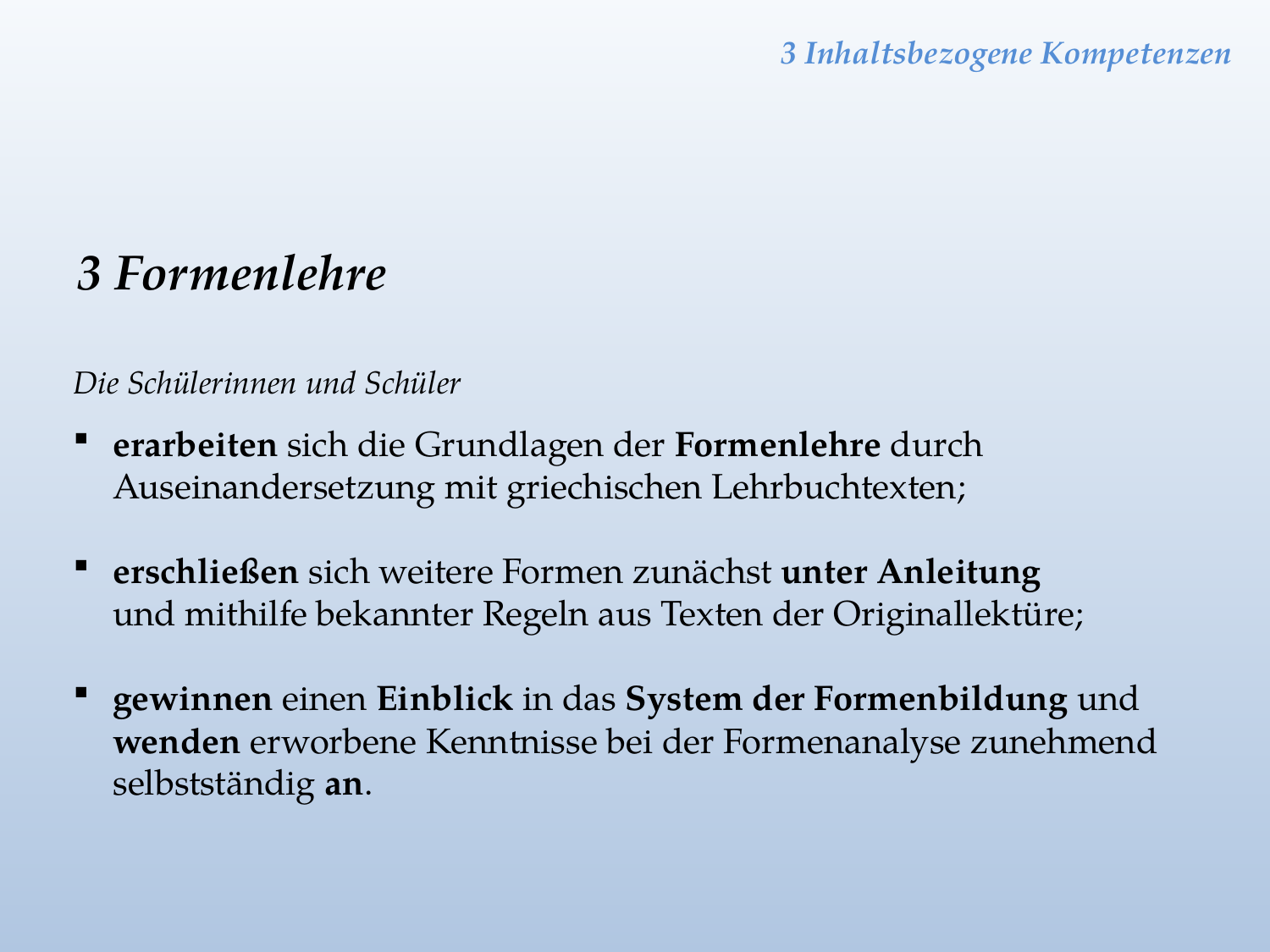

3 Inhaltsbezogene Kompetenzen
3 Formenlehre
Die Schülerinnen und Schüler
erarbeiten sich die Grundlagen der Formenlehre durch Auseinandersetzung mit griechischen Lehrbuchtexten;

erschließen sich weitere Formen zunächst unter Anleitung                    und mithilfe bekannter Regeln aus Texten der Originallektüre;

gewinnen einen Einblick in das System der Formenbildung und wenden erworbene Kenntnisse bei der Formenanalyse zunehmend selbstständig an.